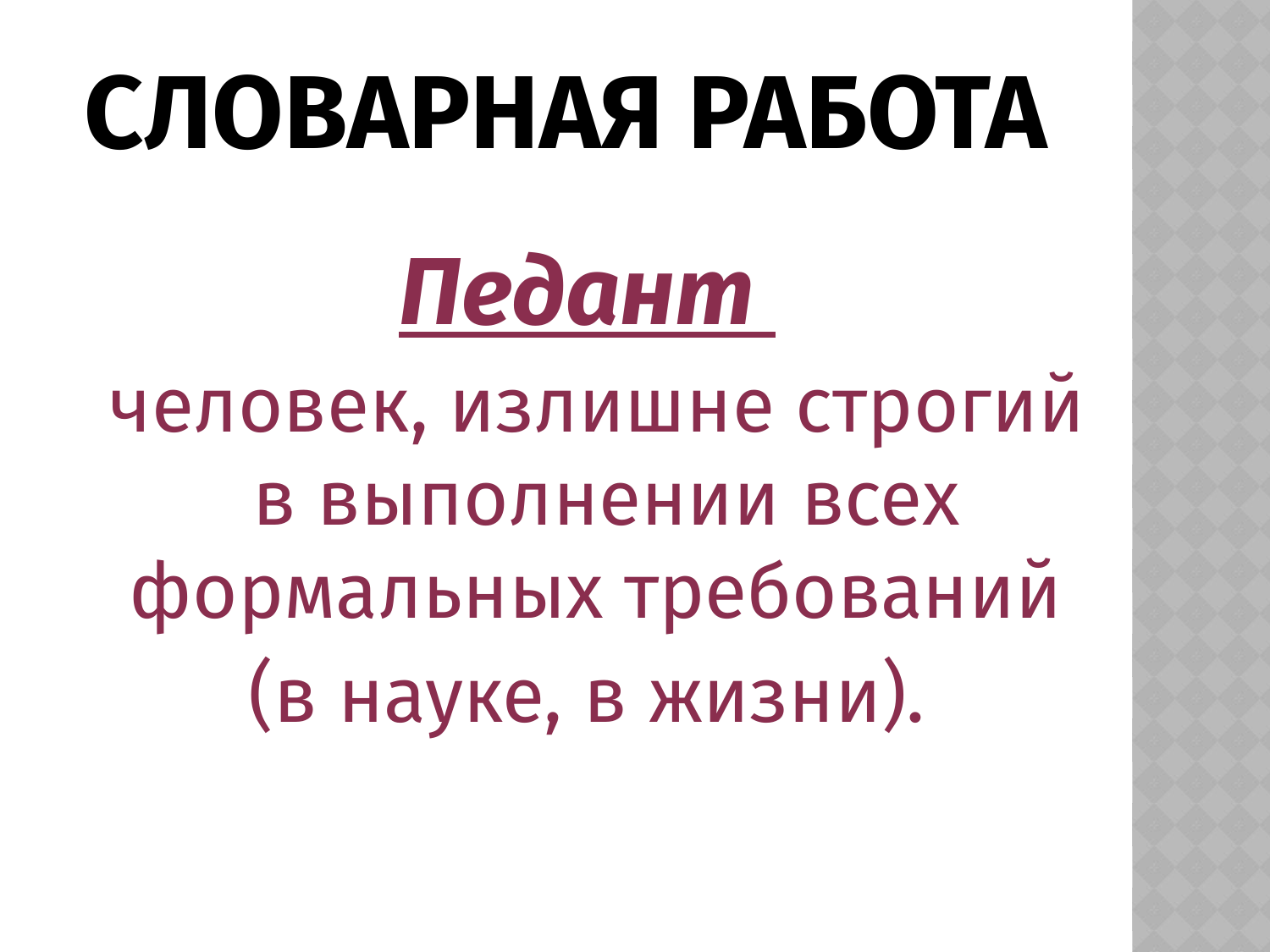

# Словарная работа
Педант
 человек, излишне строгий в выполнении всех формальных требований
(в науке, в жизни).